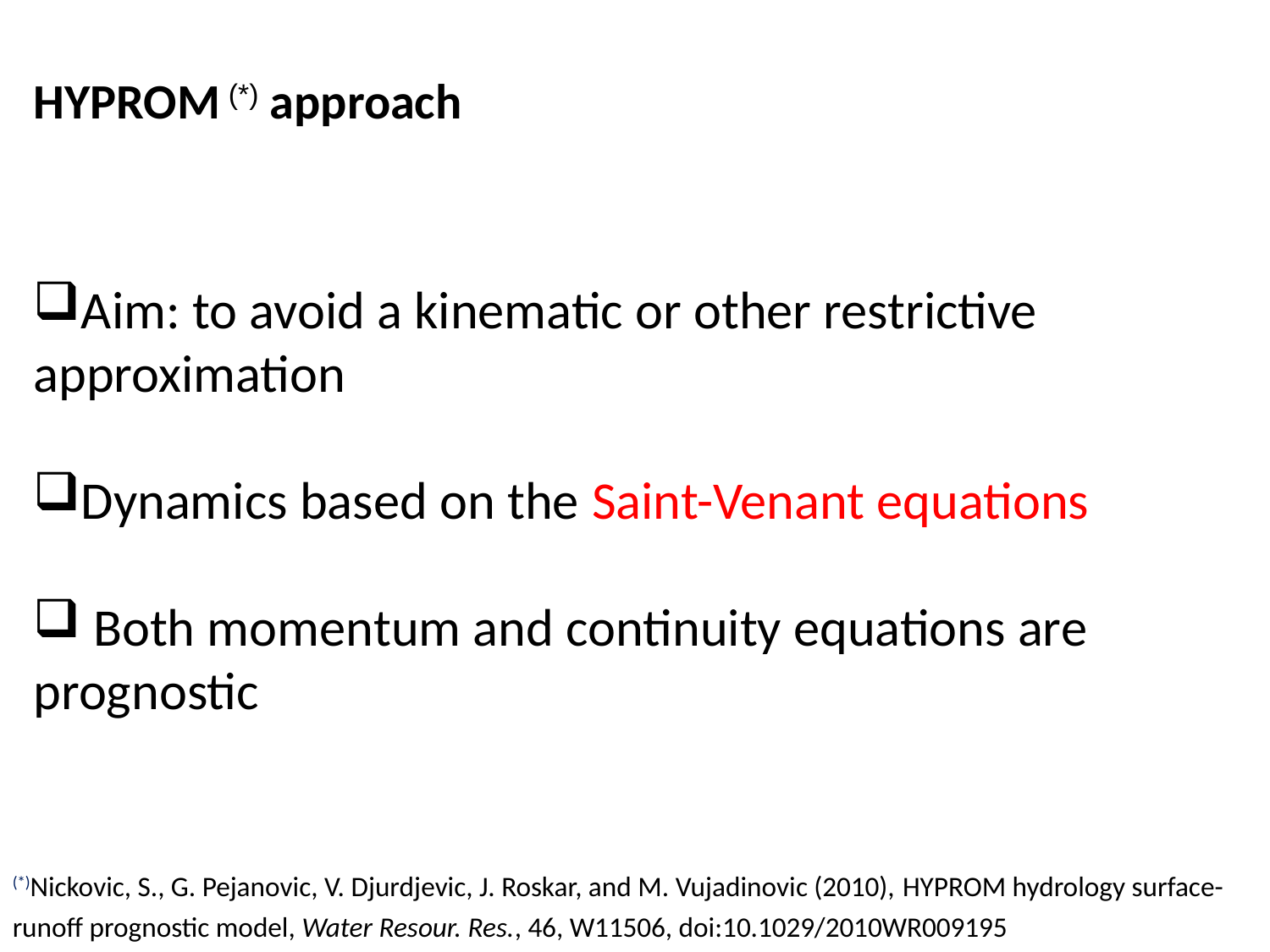

HYPROM (*) approach

Aim: to avoid a kinematic or other restrictive approximation

Dynamics based on the Saint-Venant equations

 Both momentum and continuity equations are   prognostic

(*)Nickovic, S., G. Pejanovic, V. Djurdjevic, J. Roskar, and M. Vujadinovic (2010), HYPROM hydrology surface-runoff prognostic model, Water Resour. Res., 46, W11506, doi:10.1029/2010WR009195